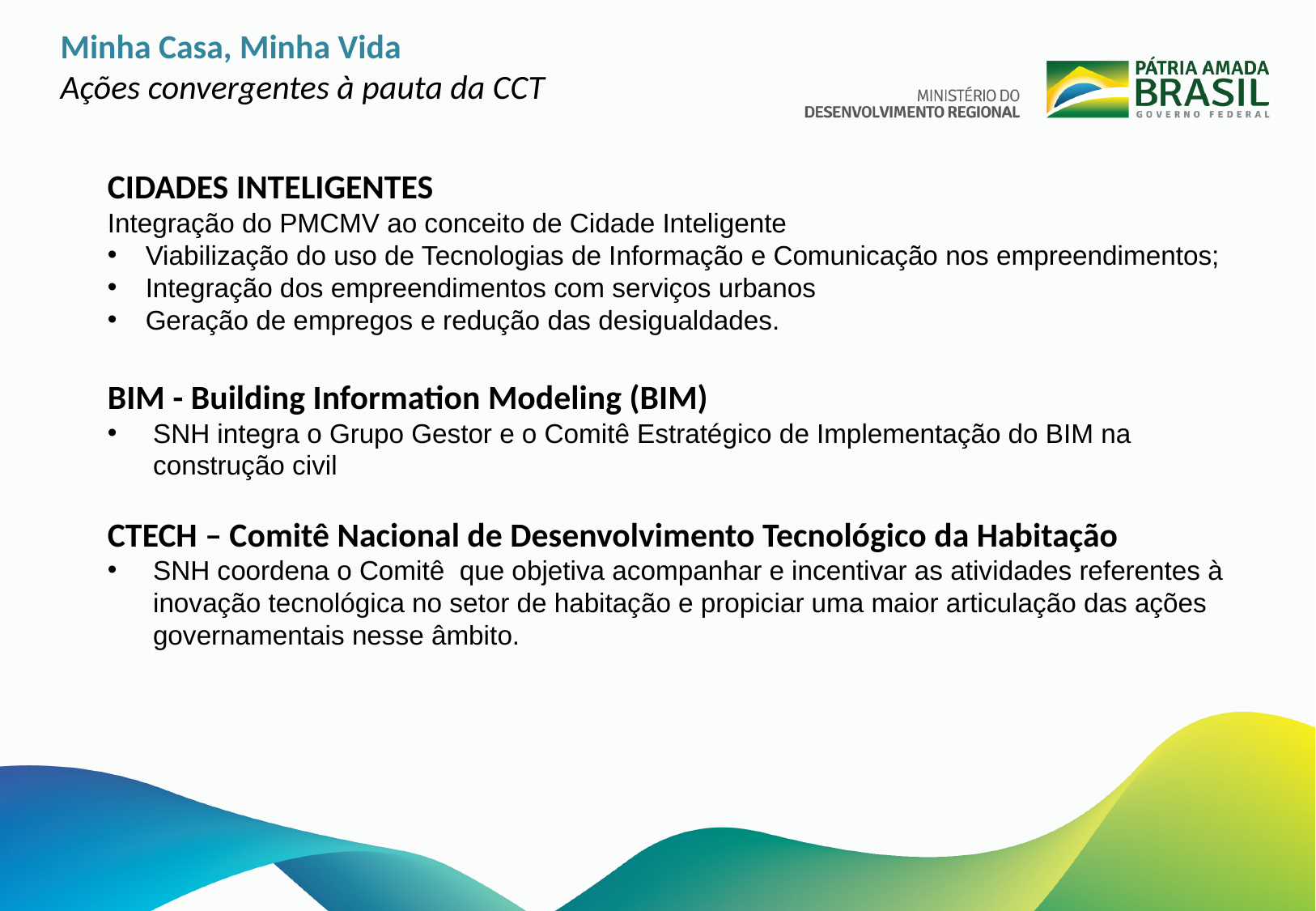

Minha Casa, Minha Vida
Ações convergentes à pauta da CCT

CIDADES INTELIGENTES
Integração do PMCMV ao conceito de Cidade Inteligente
Viabilização do uso de Tecnologias de Informação e Comunicação nos empreendimentos;
Integração dos empreendimentos com serviços urbanos
Geração de empregos e redução das desigualdades.

BIM - Building Information Modeling (BIM)
SNH integra o Grupo Gestor e o Comitê Estratégico de Implementação do BIM na construção civil

CTECH – Comitê Nacional de Desenvolvimento Tecnológico da Habitação
SNH coordena o Comitê  que objetiva acompanhar e incentivar as atividades referentes à inovação tecnológica no setor de habitação e propiciar uma maior articulação das ações governamentais nesse âmbito.